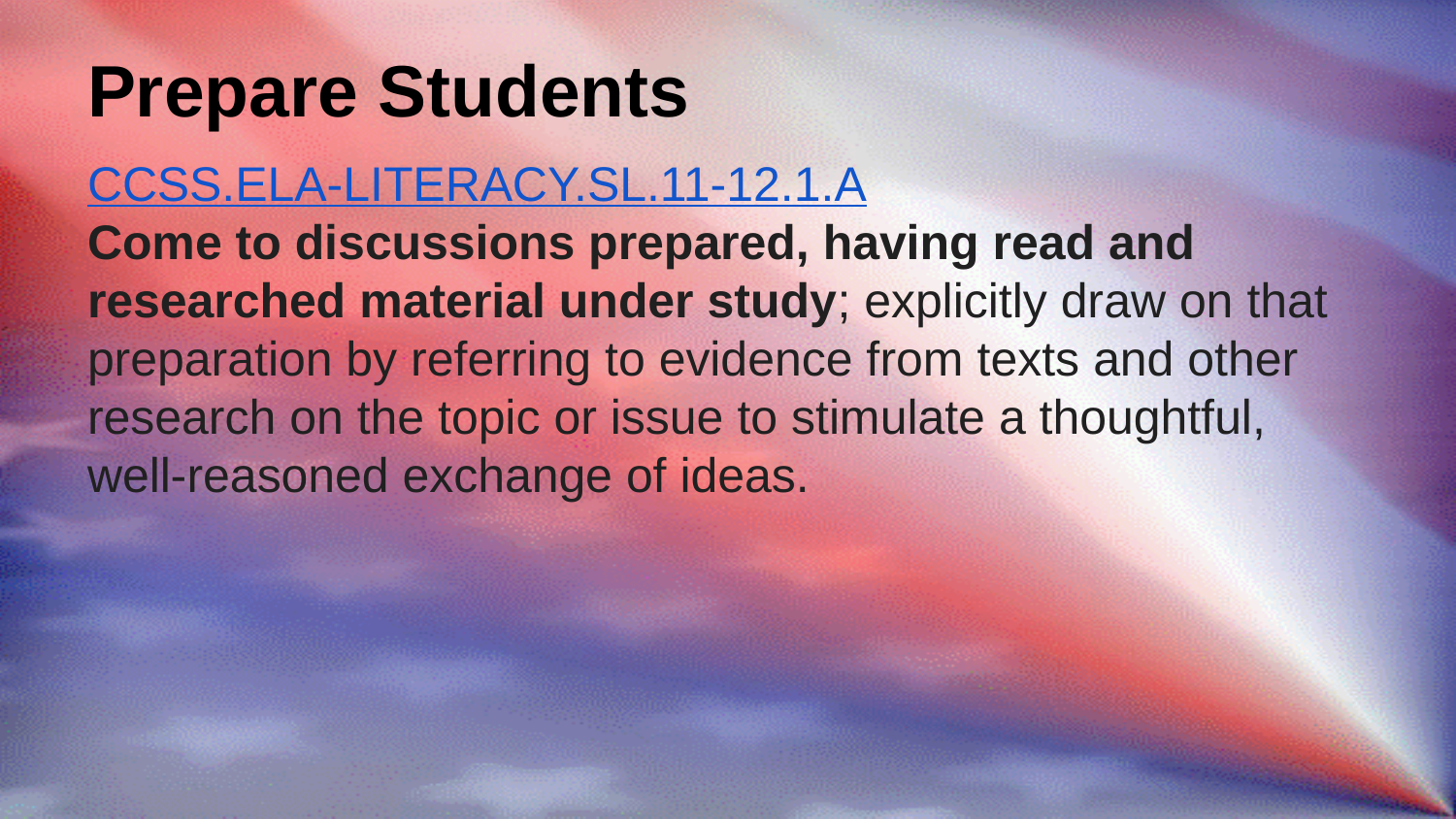

# Prepare Students
CCSS.ELA-LITERACY.SL.11-12.1.A
Come to discussions prepared, having read and researched material under study; explicitly draw on that preparation by referring to evidence from texts and other research on the topic or issue to stimulate a thoughtful, well-reasoned exchange of ideas.